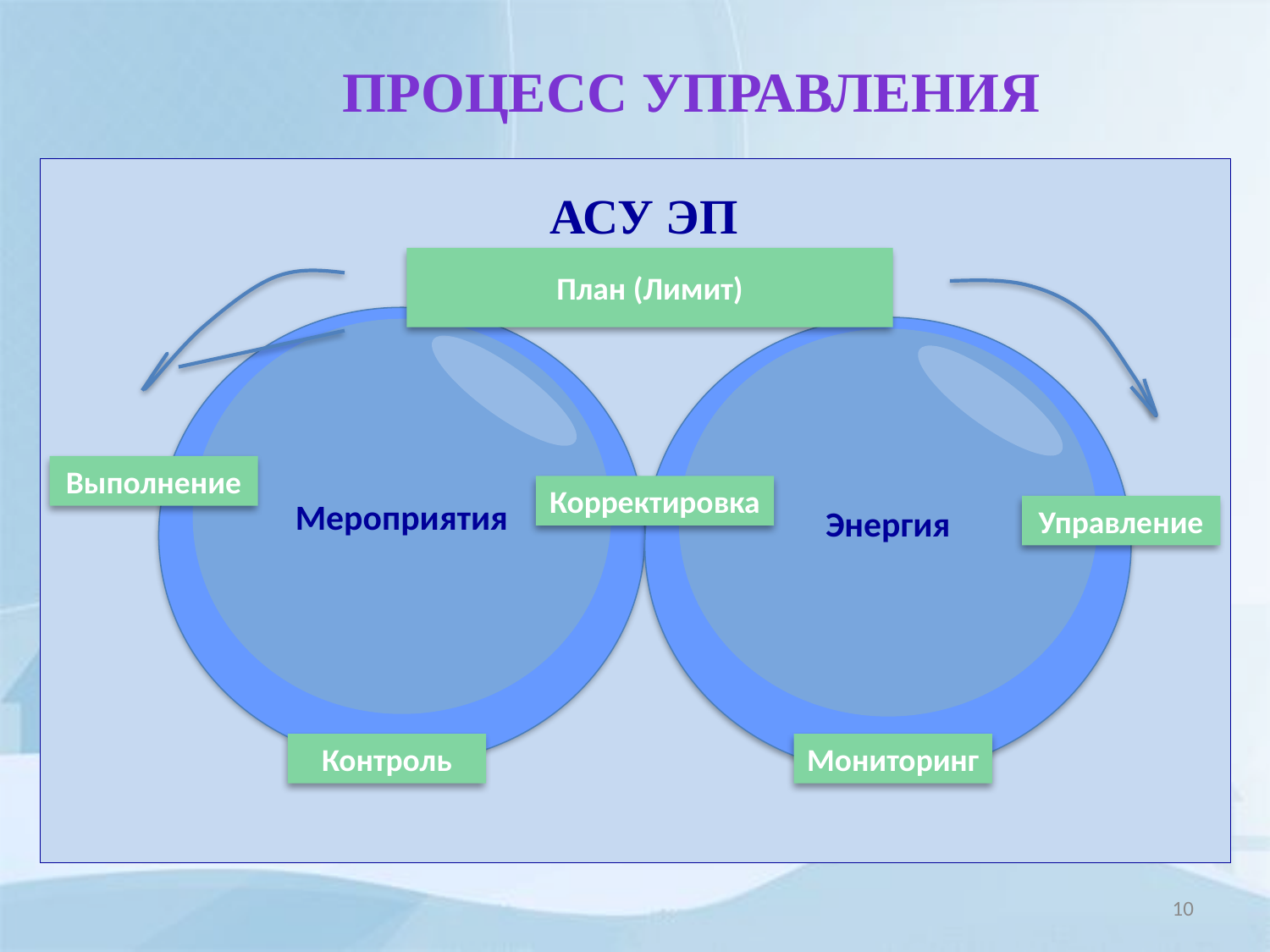

Процесс управления

АСУ ЭП
План (Лимит)

Мероприятия

Энергия

Выполнение
Корректировка
Управление
Контроль
Мониторинг
10